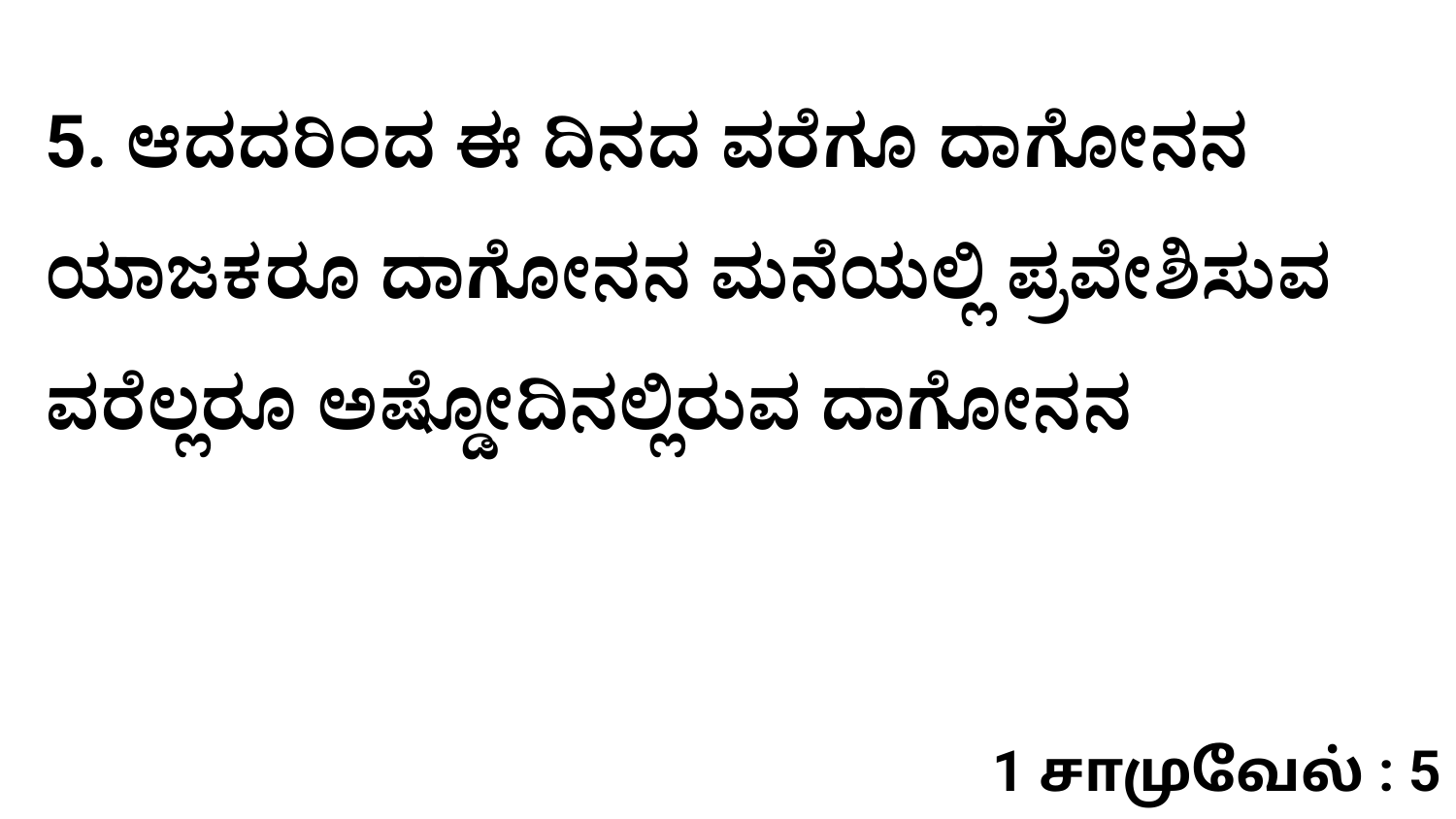

5. ಆದದರಿಂದ ಈ ದಿನದ ವರೆಗೂ ದಾಗೋನನ ಯಾಜಕರೂ ದಾಗೋನನ ಮನೆಯಲ್ಲಿ ಪ್ರವೇಶಿಸುವ ವರೆಲ್ಲರೂ ಅಷ್ಡೋದಿನಲ್ಲಿರುವ ದಾಗೋನನ
1 சாமுவேல் : 5